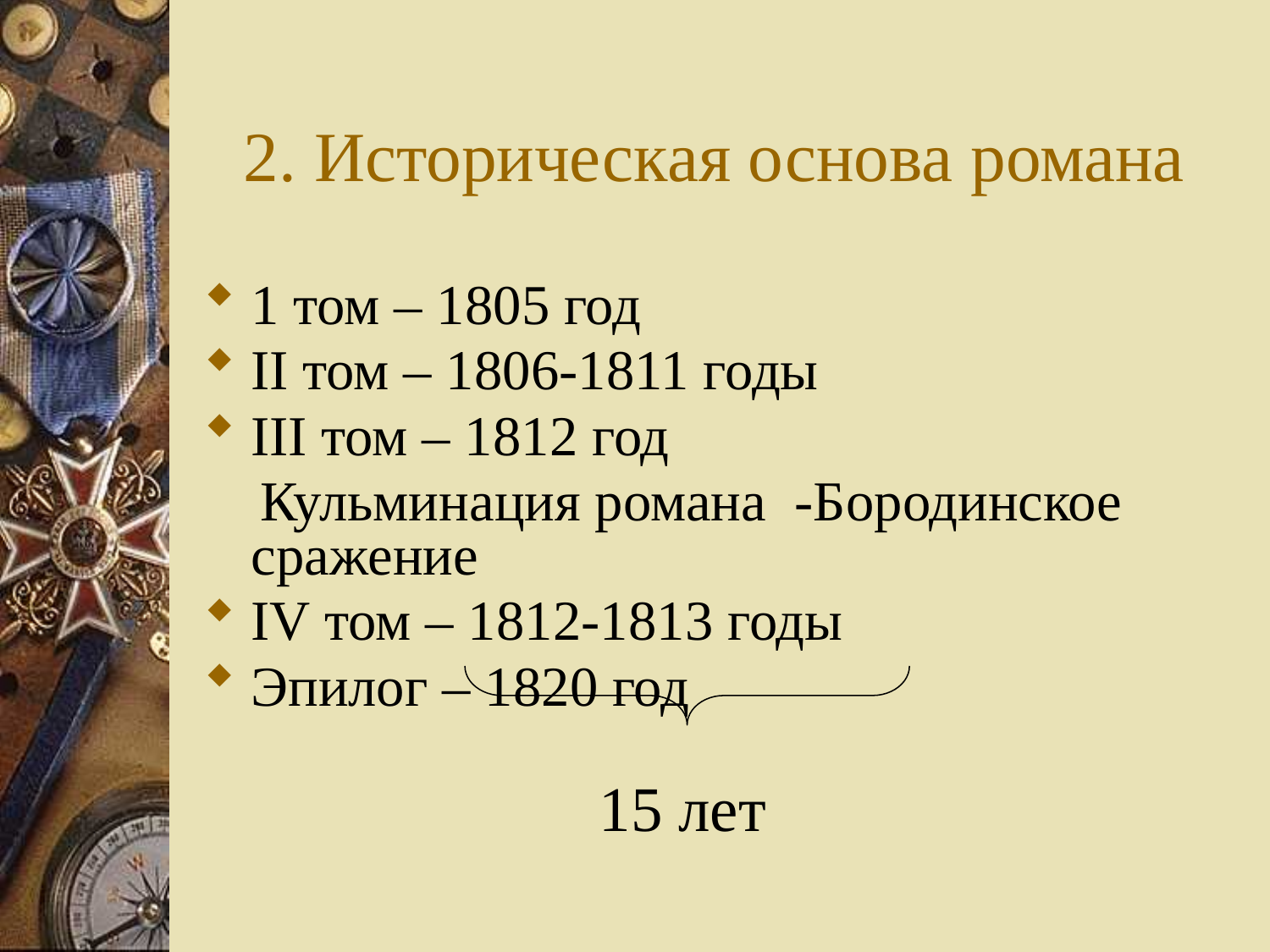

# 2. Историческая основа романа
1 том – 1805 год
II том – 1806-1811 годы
III том – 1812 год
    Кульминация романа  -Бородинское сражение
IV том – 1812-1813 годы
Эпилог – 1820 год

                   15 лет